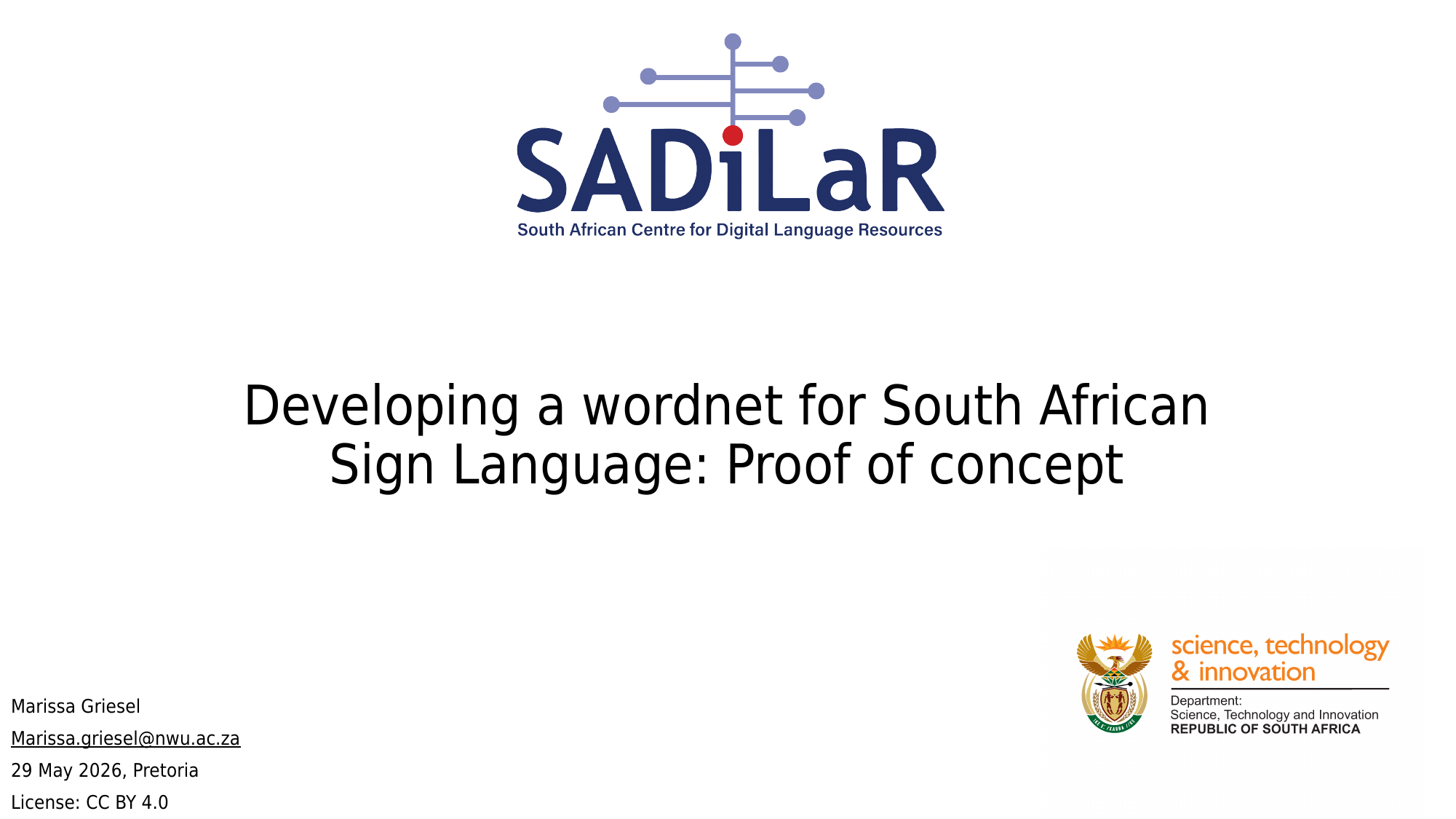

# Developing a wordnet for South African Sign Language: Proof of concept
Marissa Griesel
Marissa.griesel@nwu.ac.za
29 May 2026, Pretoria
License: CC BY 4.0